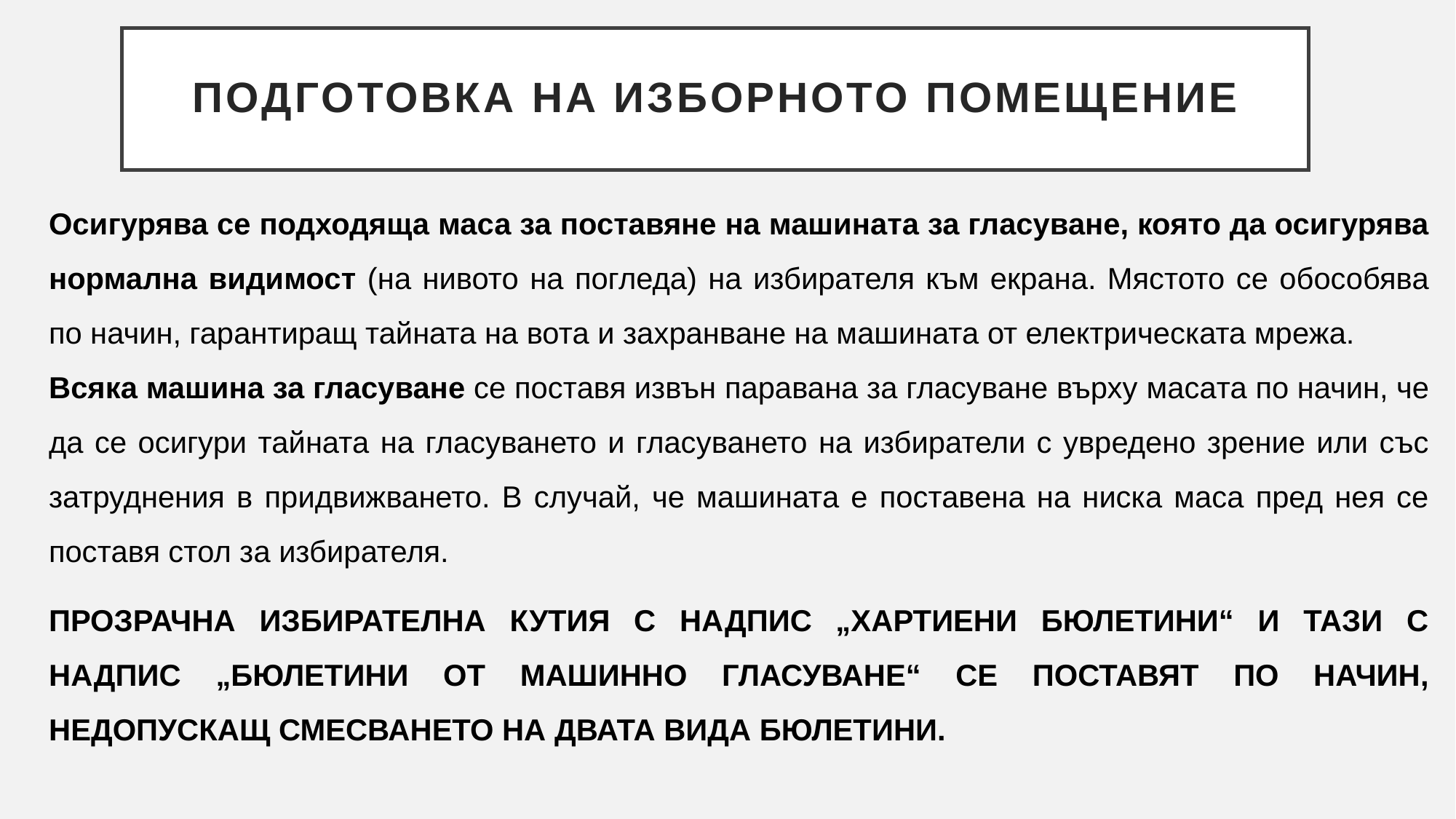

# ПОДГОТОВКА НА ИЗБОРНОТО ПОМЕЩЕНИЕ
Осигурява се подходяща маса за поставяне на машината за гласуване, която да осигурява нормална видимост (на нивото на погледа) на избирателя към екрана. Мястото се обособява по начин, гарантиращ тайната на вота и захранване на машината от електрическата мрежа.
Всяка машина за гласуване се поставя извън паравана за гласуване върху масата по начин, че да се осигури тайната на гласуването и гласуването на избиратели с увредено зрение или със затруднения в придвижването. В случай, че машината е поставена на ниска маса пред нея се поставя стол за избирателя.
ПРОЗРАЧНА ИЗБИРАТЕЛНА КУТИЯ С НАДПИС „ХАРТИЕНИ БЮЛЕТИНИ“ И ТАЗИ С НАДПИС „БЮЛЕТИНИ ОТ МАШИННО ГЛАСУВАНЕ“ СЕ ПОСТАВЯТ ПО НАЧИН, НЕДОПУСКАЩ СМЕСВАНЕТО НА ДВАТА ВИДА БЮЛЕТИНИ.